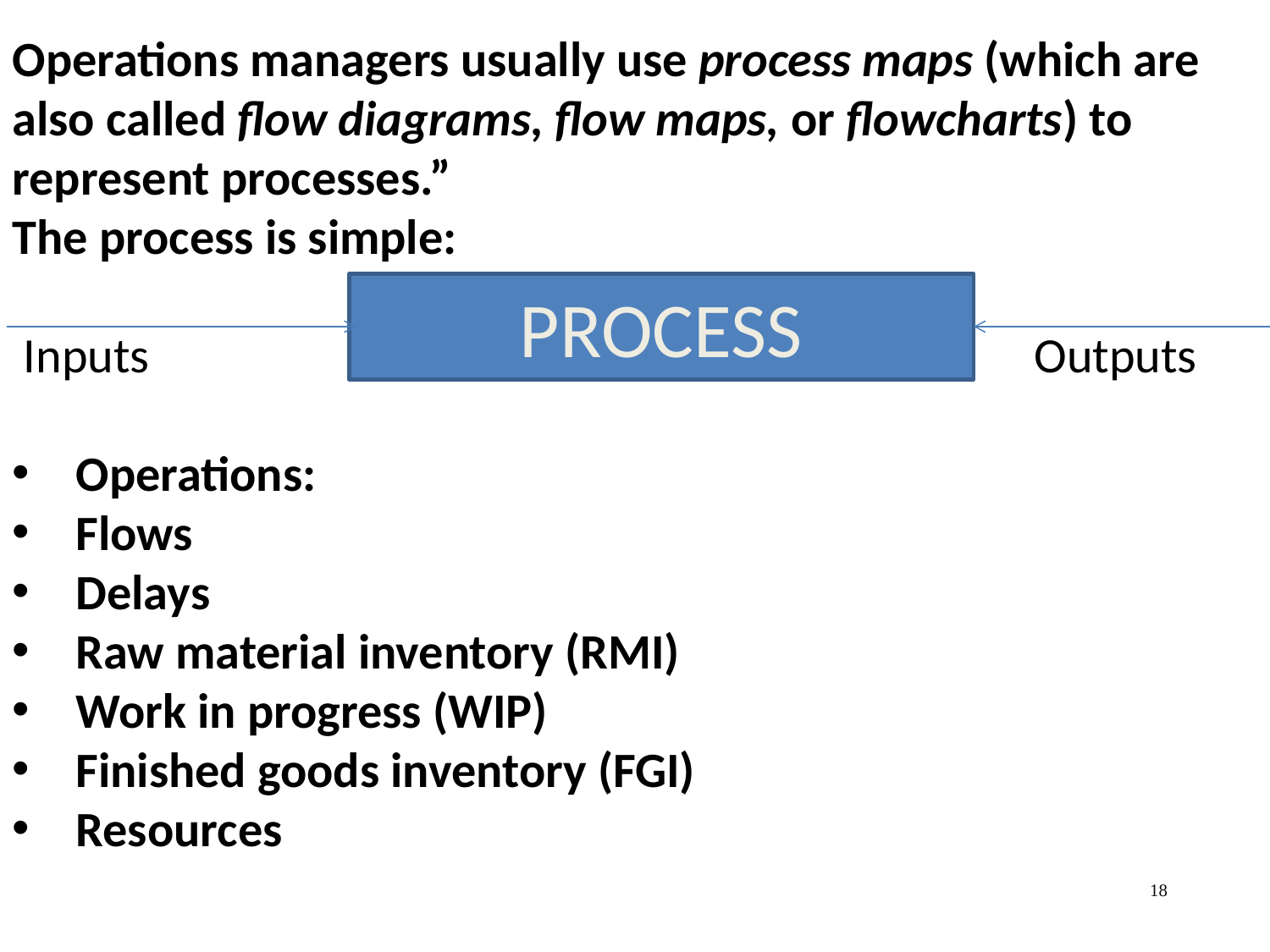

Operations managers usually use process maps (which are also called flow diagrams, flow maps, or flowcharts) to represent processes.”
The process is simple:

 Inputs                                                                               Outputs

Operations:
Flows
Delays
Raw material inventory (RMI)
Work in progress (WIP)
Finished goods inventory (FGI)
Resources

PROCESS
18